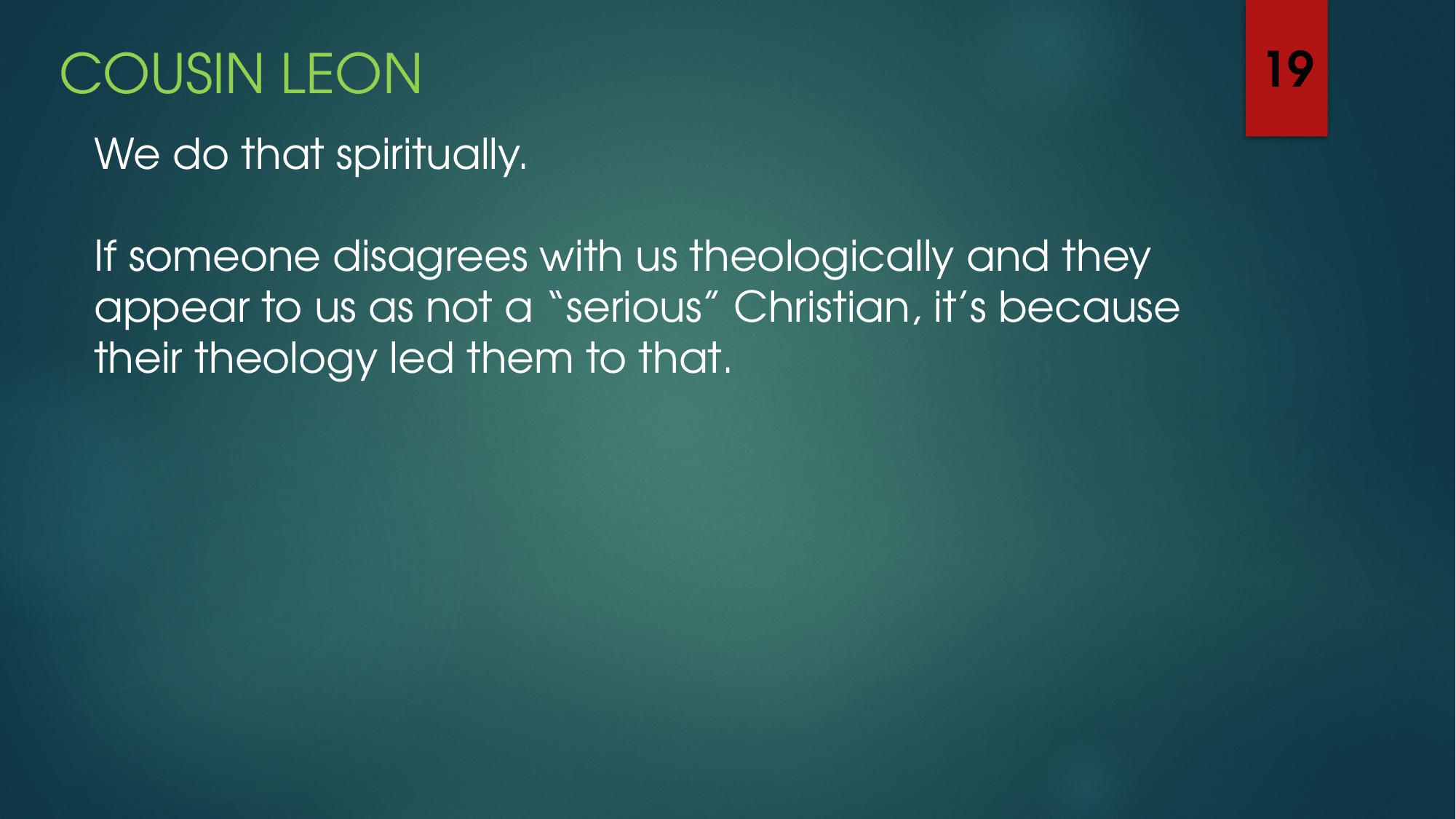

Cousin Leon
19
We do that spiritually.

If someone disagrees with us theologically and they appear to us as not a “serious” Christian, it’s because their theology led them to that.